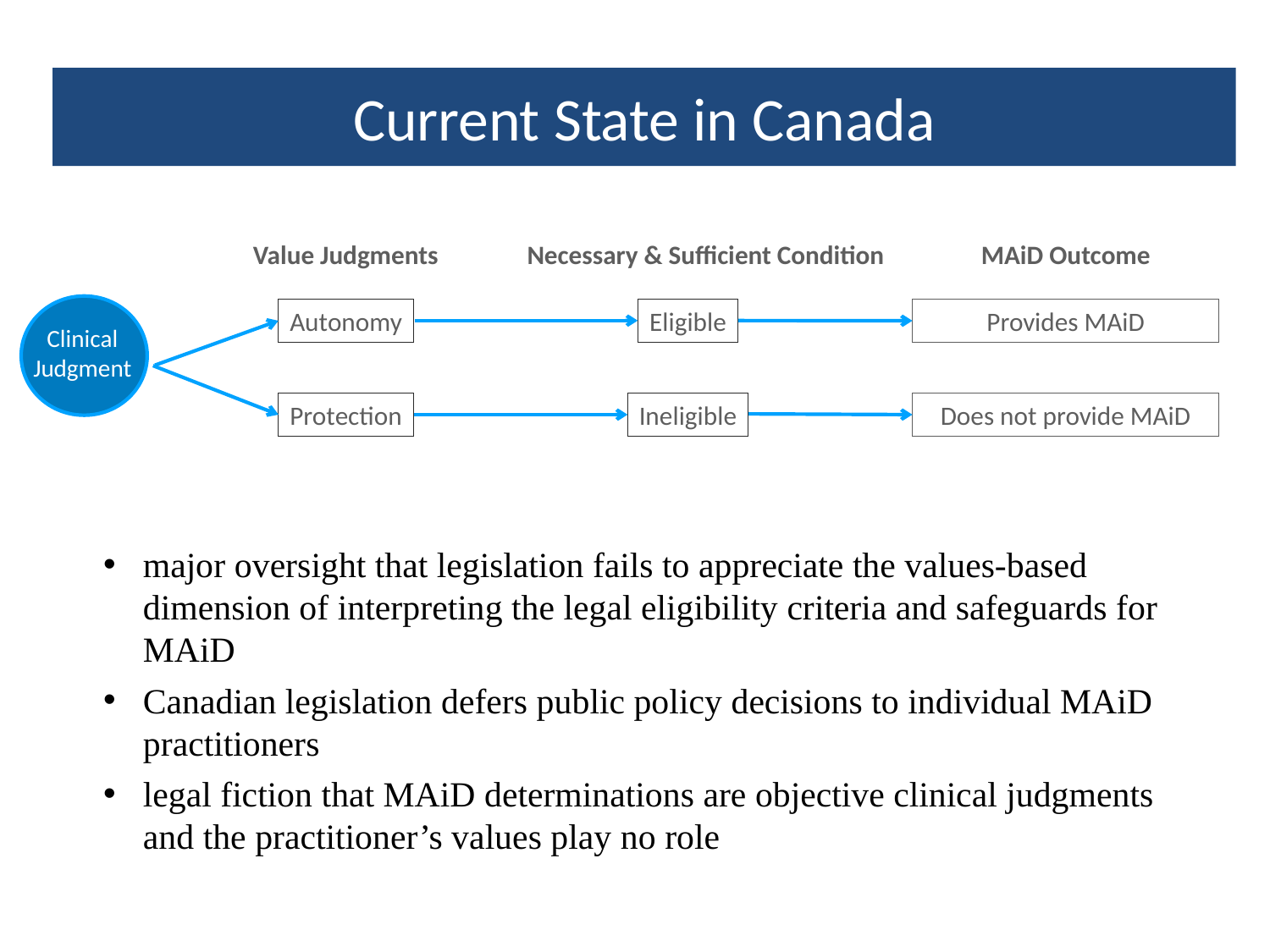

Current State in Canada
Value Judgments
Necessary & Sufficient Condition
MAiD Outcome

Autonomy
Eligible
Provides MAiD
Clinical
Judgment
Protection
Ineligible
Does not provide MAiD
major oversight that legislation fails to appreciate the values-based dimension of interpreting the legal eligibility criteria and safeguards for MAiD
Canadian legislation defers public policy decisions to individual MAiD practitioners
legal fiction that MAiD determinations are objective clinical judgments and the practitioner’s values play no role